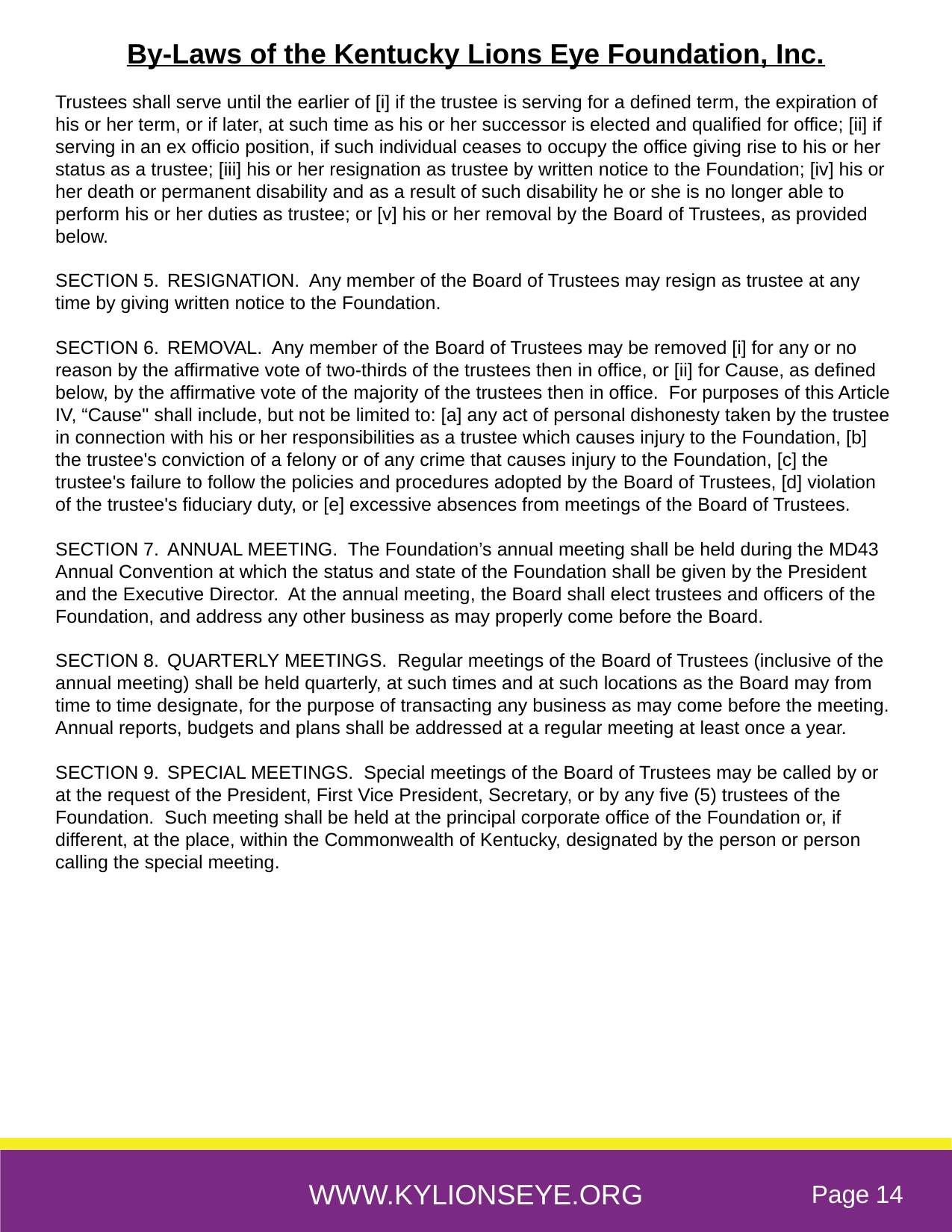

By-Laws of the Kentucky Lions Eye Foundation, Inc.
Trustees shall serve until the earlier of [i] if the trustee is serving for a defined term, the expiration of his or her term, or if later, at such time as his or her successor is elected and qualified for office; [ii] if serving in an ex officio position, if such individual ceases to occupy the office giving rise to his or her status as a trustee; [iii] his or her resignation as trustee by written notice to the Foundation; [iv] his or her death or permanent disability and as a result of such disability he or she is no longer able to perform his or her duties as trustee; or [v] his or her removal by the Board of Trustees, as provided below.

SECTION 5. 	RESIGNATION.  Any member of the Board of Trustees may resign as trustee at any time by giving written notice to the Foundation.

SECTION 6.	REMOVAL.  Any member of the Board of Trustees may be removed [i] for any or no reason by the affirmative vote of two-thirds of the trustees then in office, or [ii] for Cause, as defined below, by the affirmative vote of the majority of the trustees then in office.  For purposes of this Article IV, “Cause'' shall include, but not be limited to: [a] any act of personal dishonesty taken by the trustee in connection with his or her responsibilities as a trustee which causes injury to the Foundation, [b] the trustee's conviction of a felony or of any crime that causes injury to the Foundation, [c] the trustee's failure to follow the policies and procedures adopted by the Board of Trustees, [d] violation of the trustee's fiduciary duty, or [e] excessive absences from meetings of the Board of Trustees.

SECTION 7.	ANNUAL MEETING.  The Foundation’s annual meeting shall be held during the MD43 Annual Convention at which the status and state of the Foundation shall be given by the President and the Executive Director.  At the annual meeting, the Board shall elect trustees and officers of the Foundation, and address any other business as may properly come before the Board.

SECTION 8.	QUARTERLY MEETINGS.  Regular meetings of the Board of Trustees (inclusive of the annual meeting) shall be held quarterly, at such times and at such locations as the Board may from time to time designate, for the purpose of transacting any business as may come before the meeting.  Annual reports, budgets and plans shall be addressed at a regular meeting at least once a year.

SECTION 9.	SPECIAL MEETINGS.  Special meetings of the Board of Trustees may be called by or at the request of the President, First Vice President, Secretary, or by any five (5) trustees of the Foundation.  Such meeting shall be held at the principal corporate office of the Foundation or, if different, at the place, within the Commonwealth of Kentucky, designated by the person or person calling the special meeting.

WWW.KYLIONSEYE.ORG
Page 14